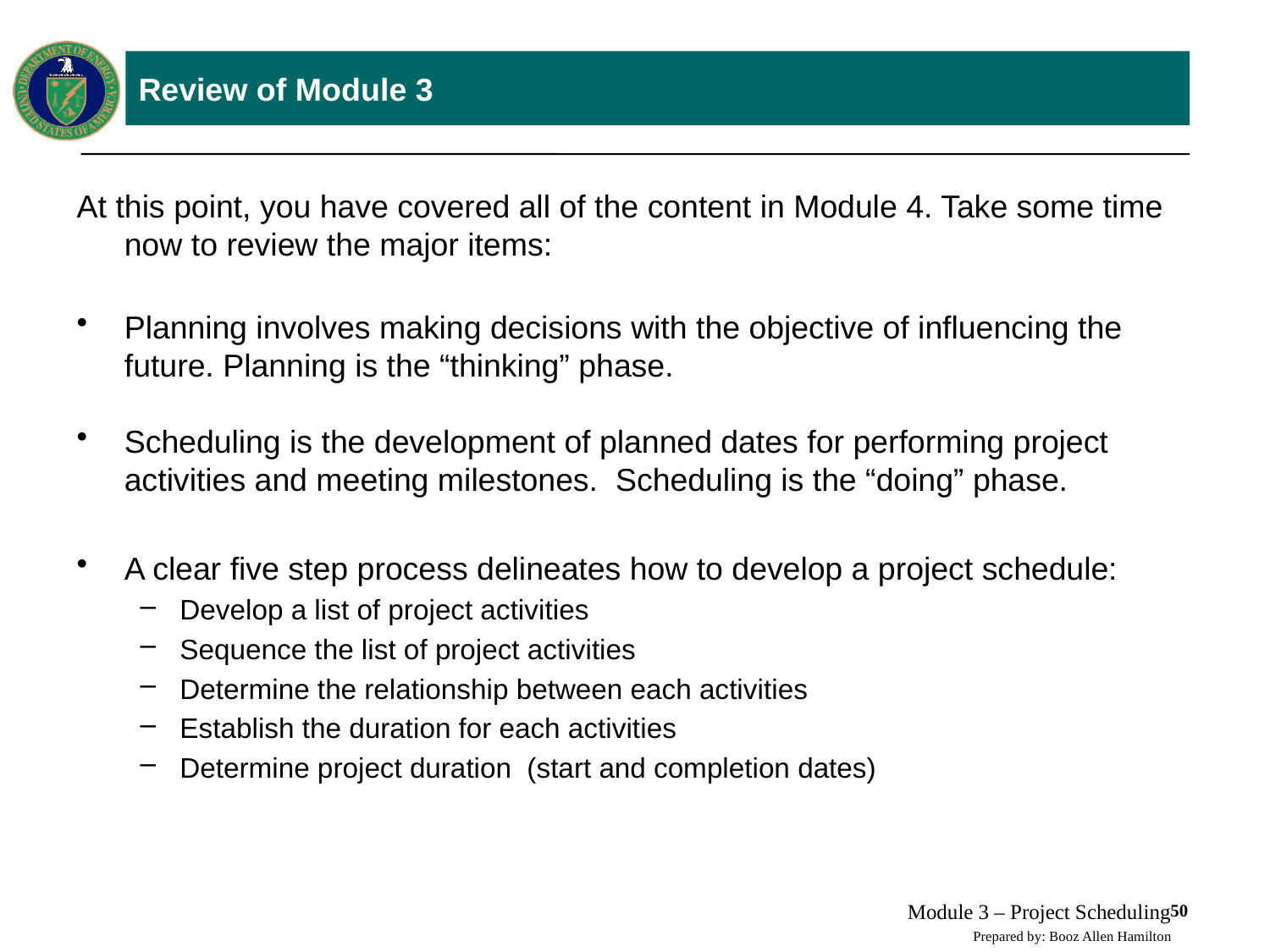

# Review of Module 3
At this point, you have covered all of the content in Module 4. Take some time now to review the major items:

Planning involves making decisions with the objective of influencing the future. Planning is the “thinking” phase.

Scheduling is the development of planned dates for performing project activities and meeting milestones.  Scheduling is the “doing” phase.

A clear five step process delineates how to develop a project schedule:
Develop a list of project activities
Sequence the list of project activities
Determine the relationship between each activities
Establish the duration for each activities
Determine project duration  (start and completion dates)

Module 3 – Project Scheduling